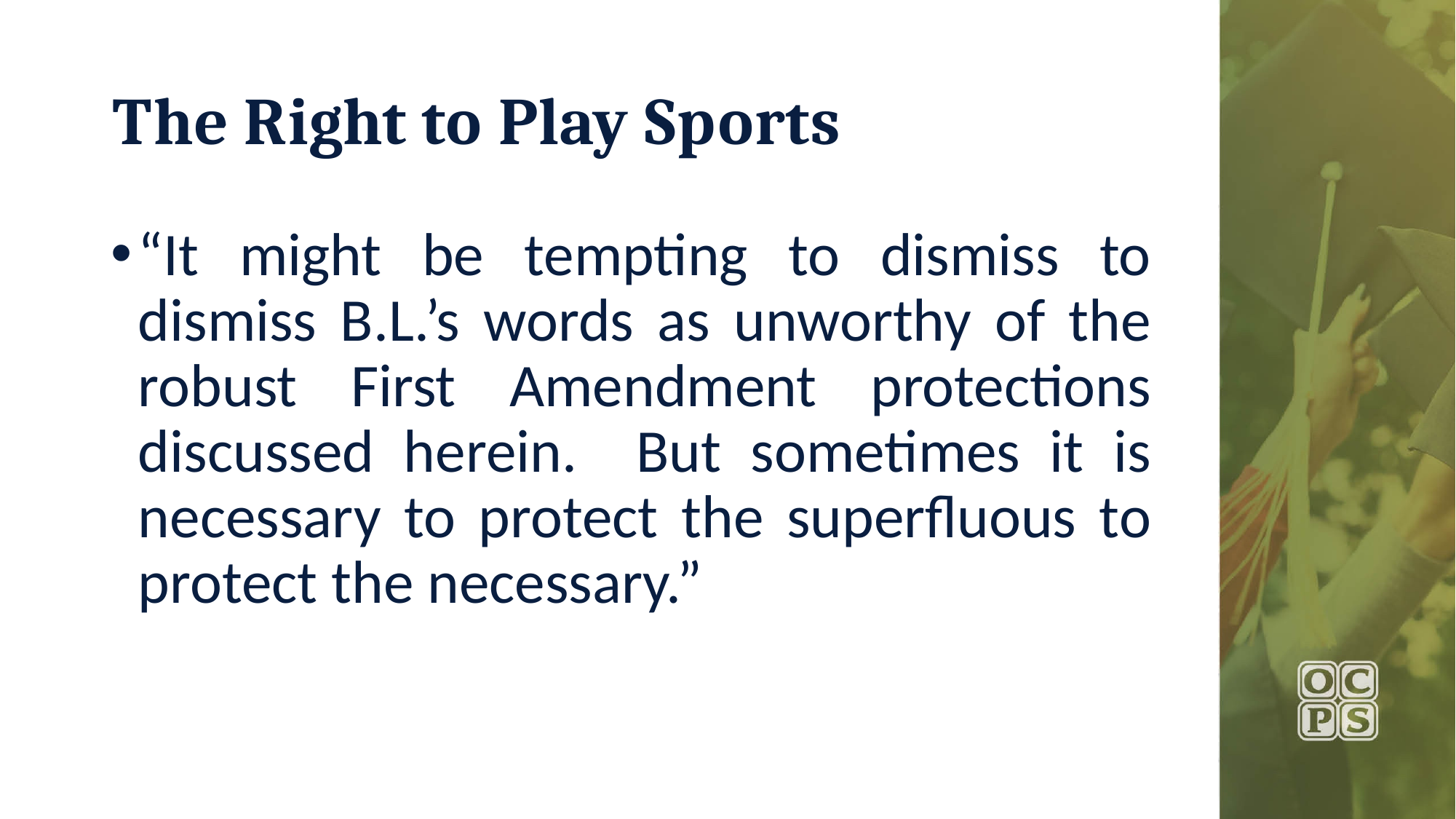

# The Right to Play Sports
“It might be tempting to dismiss to dismiss B.L.’s words as unworthy of the robust First Amendment protections discussed herein.  But sometimes it is necessary to protect the superfluous to protect the necessary.”